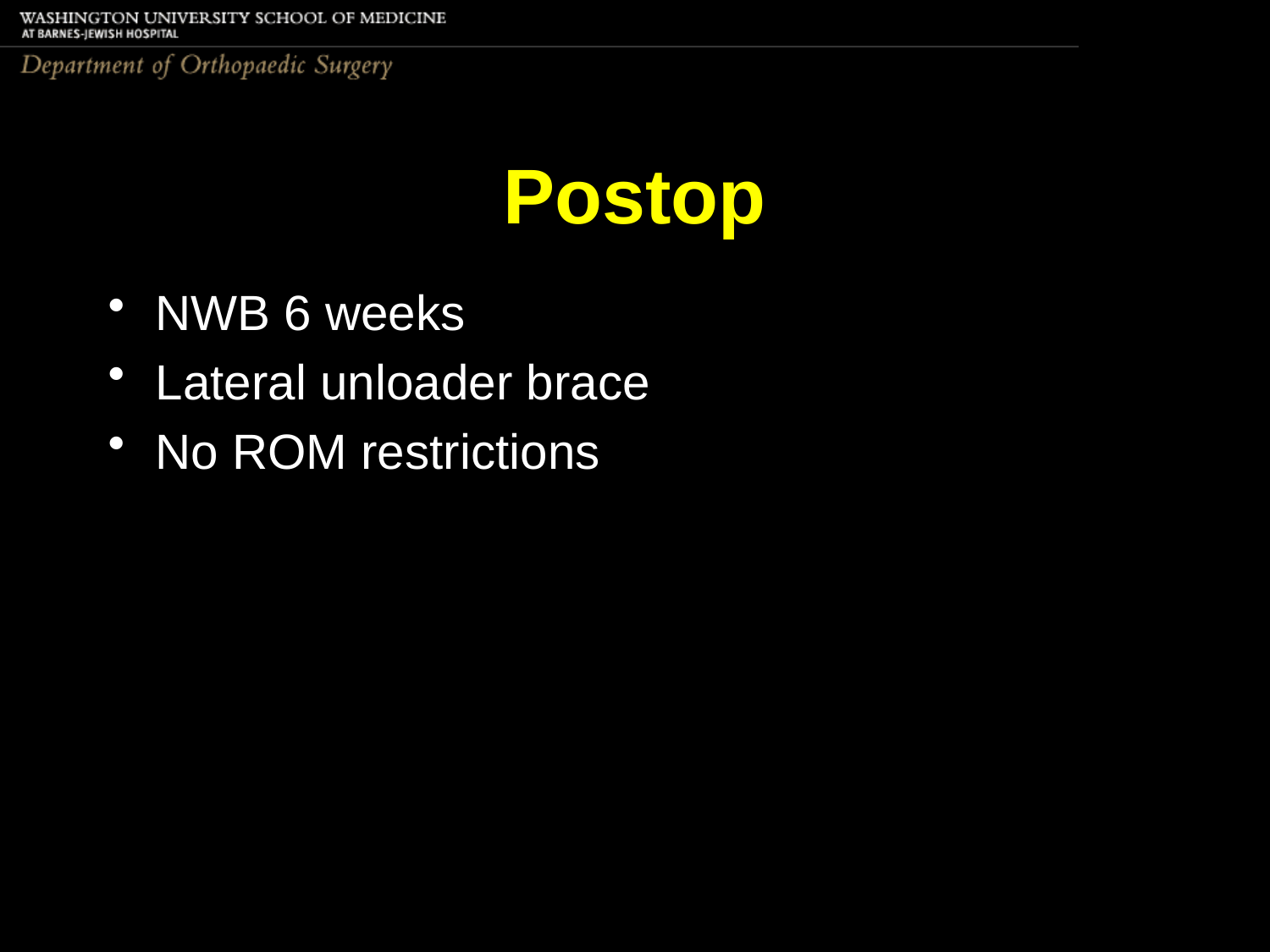

# Postop
NWB 6 weeks
Lateral unloader brace
No ROM restrictions